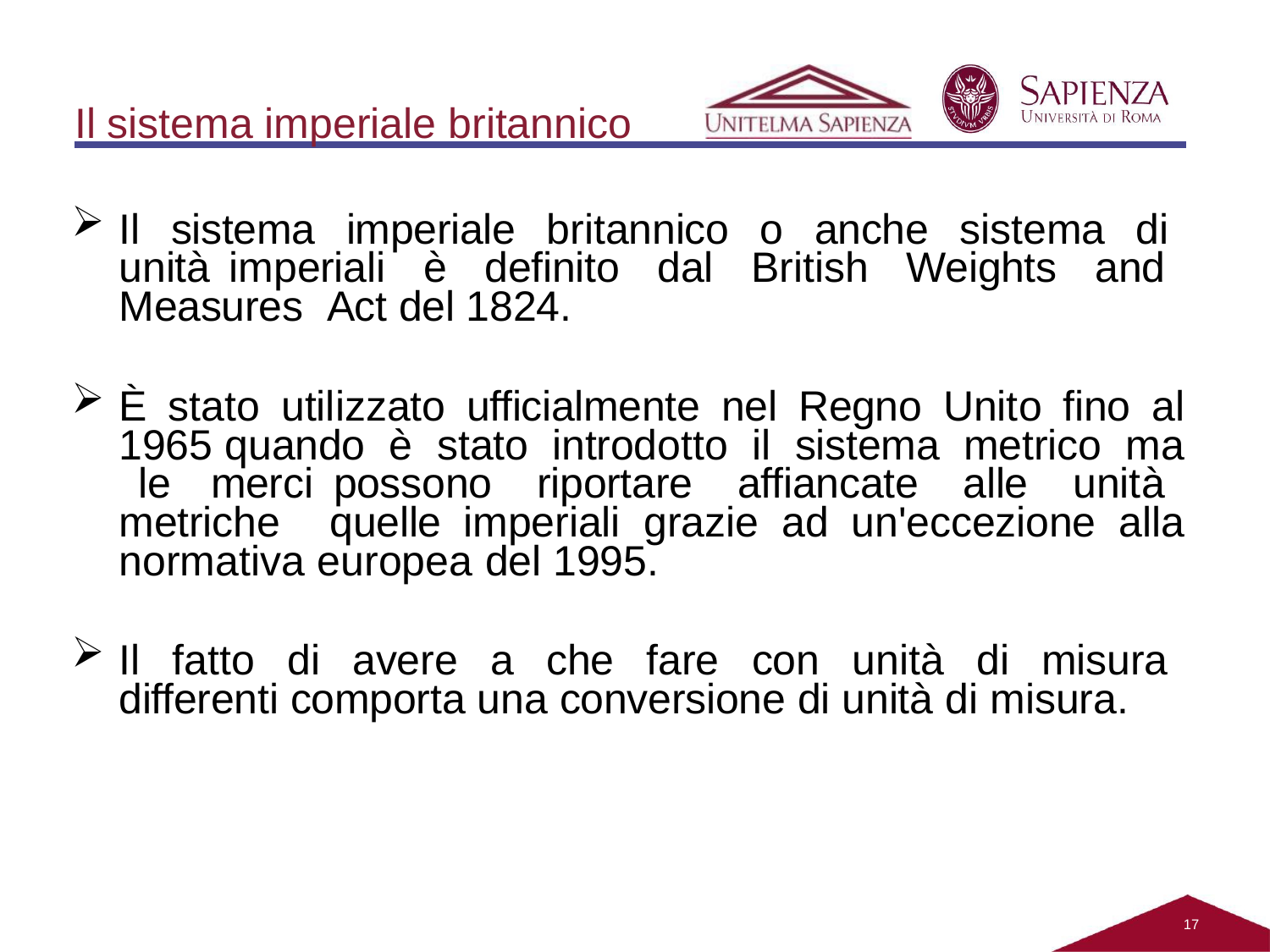

Il sistema imperiale britannico

Il  sistema  imperiale  britannico  o  anche  sistema  di  unità imperiali  è  definito  dal  British  Weights  and  Measures  Act del 1824.

È stato utilizzato ufficialmente nel Regno Unito fino al 1965 quando  è  stato  introdotto  il  sistema  metrico  ma  le  merci possono  riportare  affiancate  alle  unità  metriche  quelle imperiali grazie ad un'eccezione alla normativa europea del 1995.

Il  fatto  di  avere  a  che  fare  con  unità  di  misura  differenti comporta una conversione di unità di misura.

17